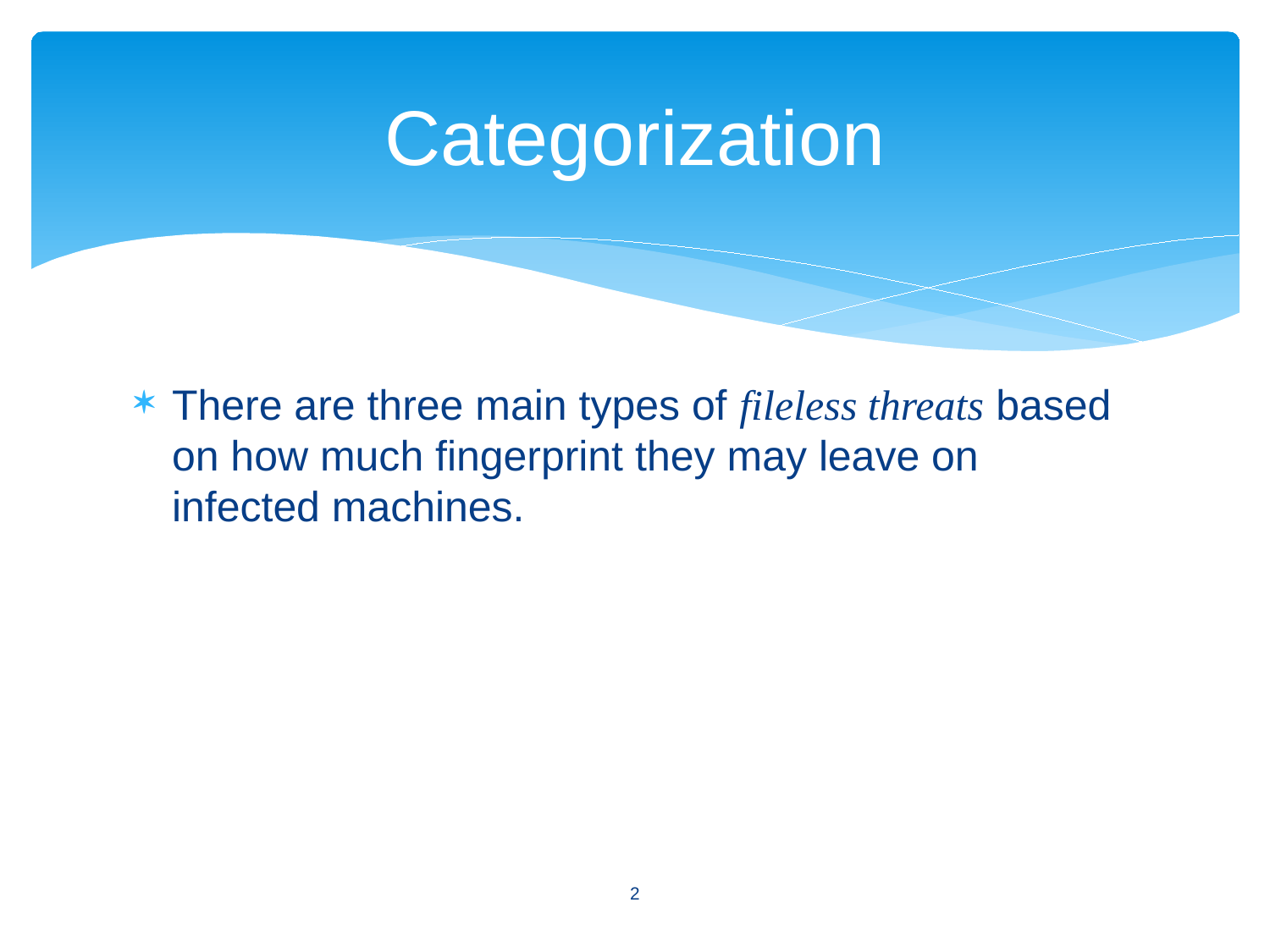

# Categorization
There are three main types of fileless threats based on how much fingerprint they may leave on infected machines.
2